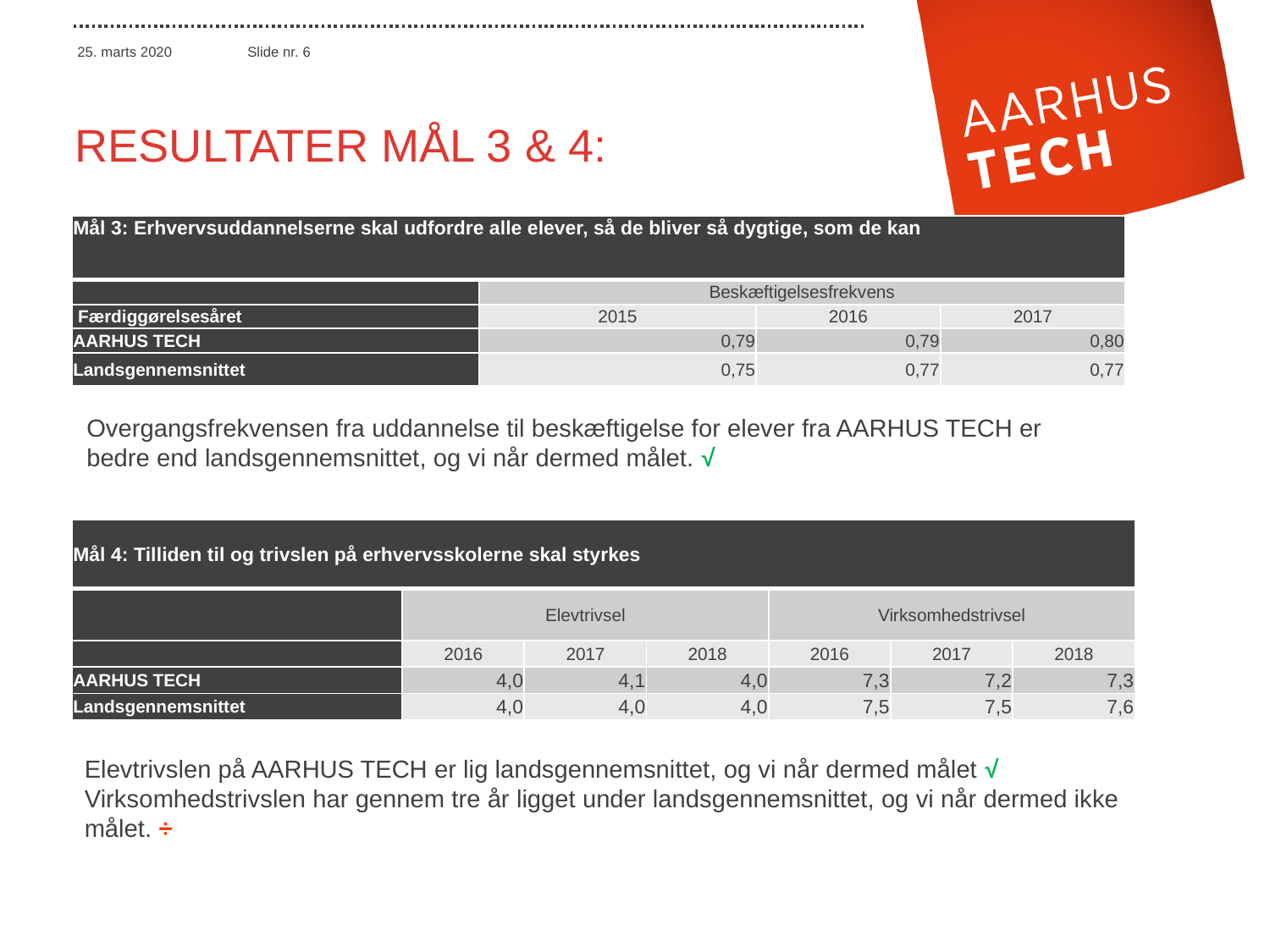

# resultater mål 3 & 4:
| Mål 3: Erhvervsuddannelserne skal udfordre alle elever, så de bliver så dygtige, som de kan |  |  |  |
| --- | --- | --- | --- |
|  | Beskæftigelsesfrekvens |  |  |
| Færdiggørelsesåret | 2015 | 2016 | 2017 |
| AARHUS TECH | 0,79 | 0,79 | 0,80 |
| Landsgennemsnittet | 0,75 | 0,77 | 0,77 |
Overgangsfrekvensen fra uddannelse til beskæftigelse for elever fra AARHUS TECH er bedre end landsgennemsnittet, og vi når dermed målet. √
| Mål 4: Tilliden til og trivslen på erhvervsskolerne skal styrkes |  |  |  |  |  |  |
| --- | --- | --- | --- | --- | --- | --- |
|  | Elevtrivsel |  |  | Virksomhedstrivsel |  |  |
|  | 2016 | 2017 | 2018 | 2016 | 2017 | 2018 |
| AARHUS TECH | 4,0 | 4,1 | 4,0 | 7,3 | 7,2 | 7,3 |
| Landsgennemsnittet | 4,0 | 4,0 | 4,0 | 7,5 | 7,5 | 7,6 |
Elevtrivslen på AARHUS TECH er lig landsgennemsnittet, og vi når dermed målet √
Virksomhedstrivslen har gennem tre år ligget under landsgennemsnittet, og vi når dermed ikke målet. ÷